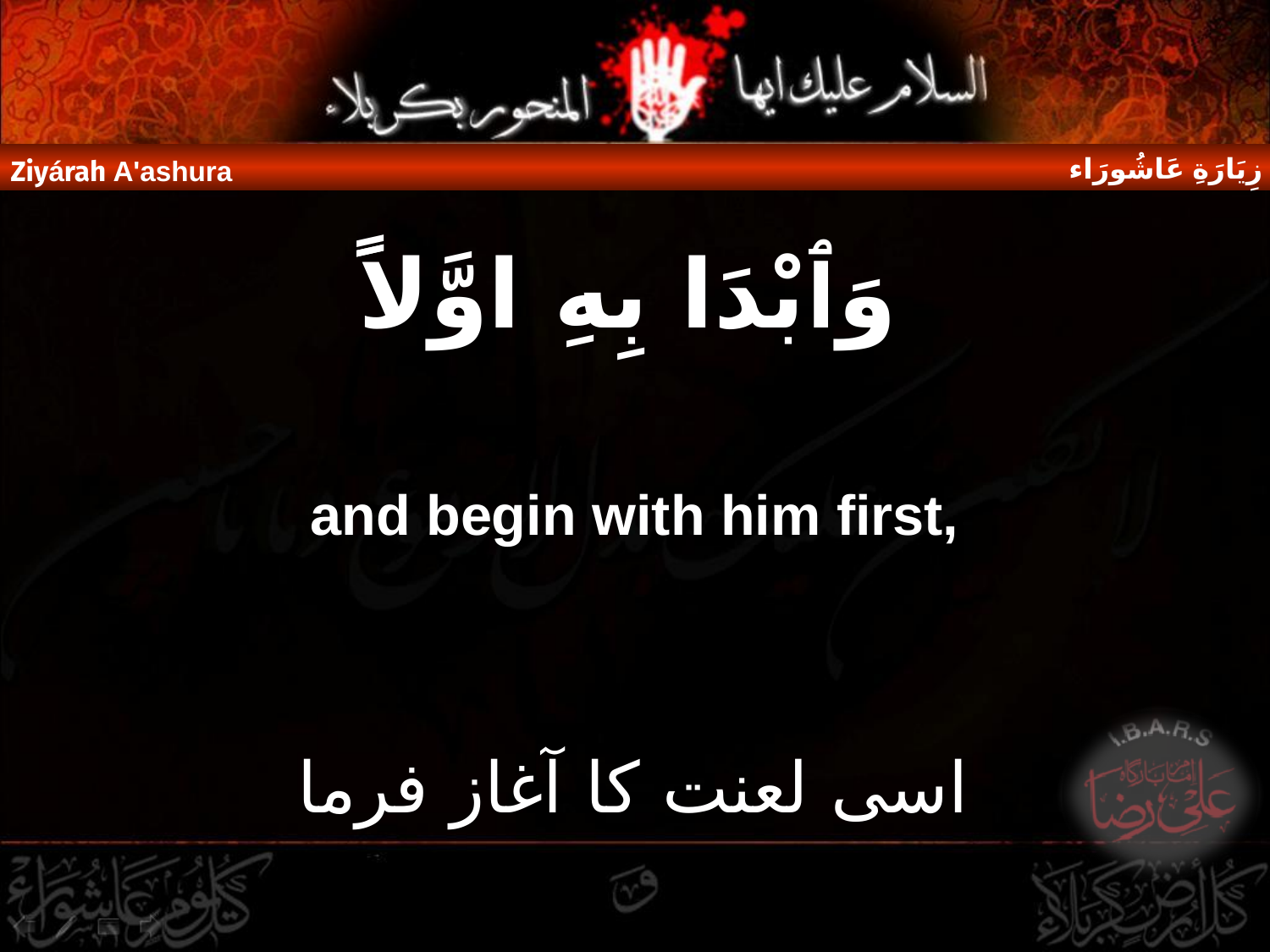

زِيَارَةِ عَاشُورَاء
Ziyárah A'ashura
وَٱبْدَا بِهِ اوَّلاًَ
and begin with him first,
اسی لعنت کا آغاز فرما